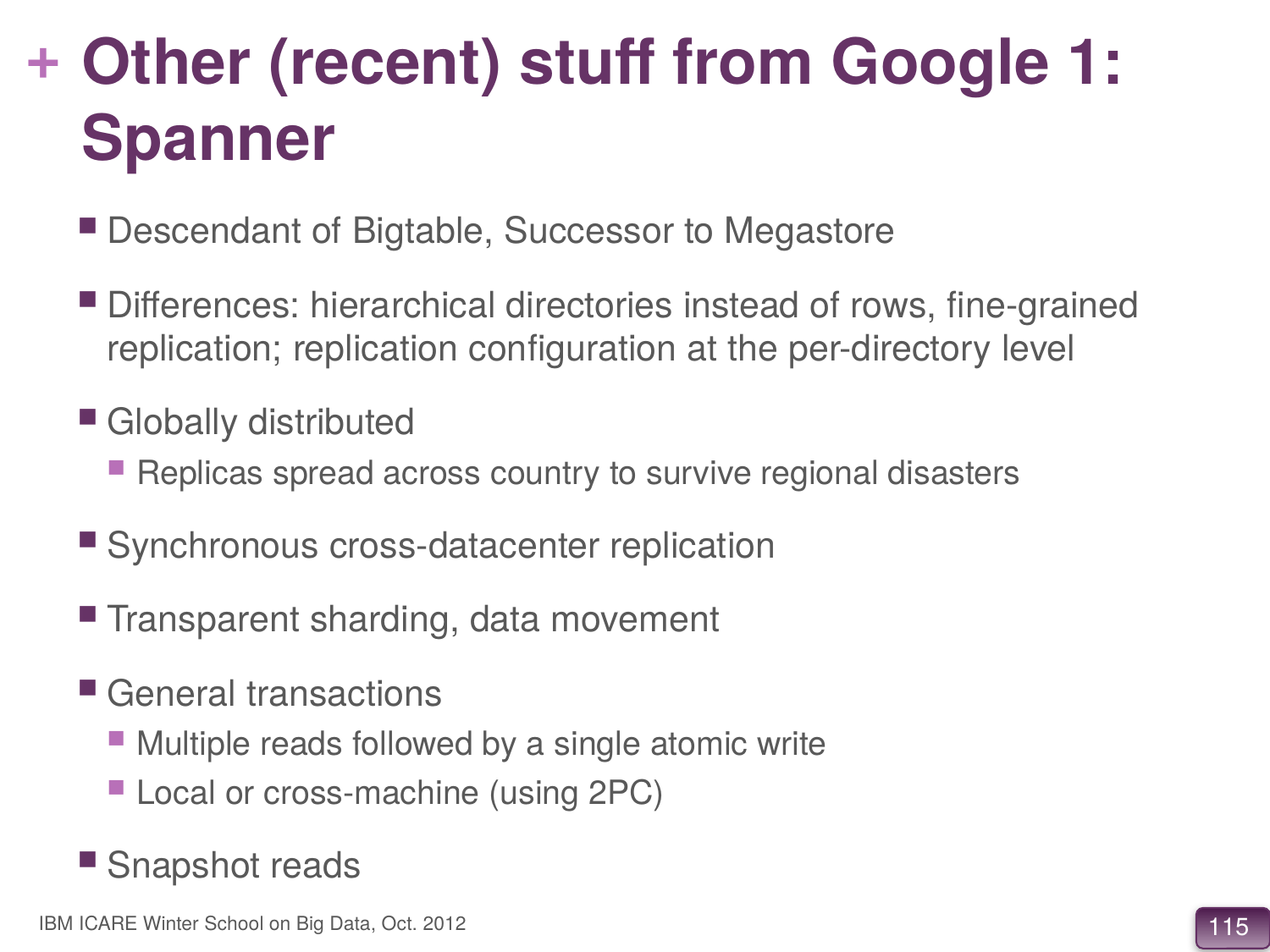

# Other (recent) stuff from Google 1: Spanner
Descendant of Bigtable, Successor to Megastore
Differences: hierarchical directories instead of rows, fine-grained replication; replication configuration at the per-directory level
Globally distributed
Replicas spread across country to survive regional disasters
Synchronous cross-datacenter replication
Transparent sharding, data movement
General transactions
Multiple reads followed by a single atomic write
Local or cross-machine (using 2PC)
Snapshot reads
IBM ICARE Winter School on Big Data, Oct. 2012